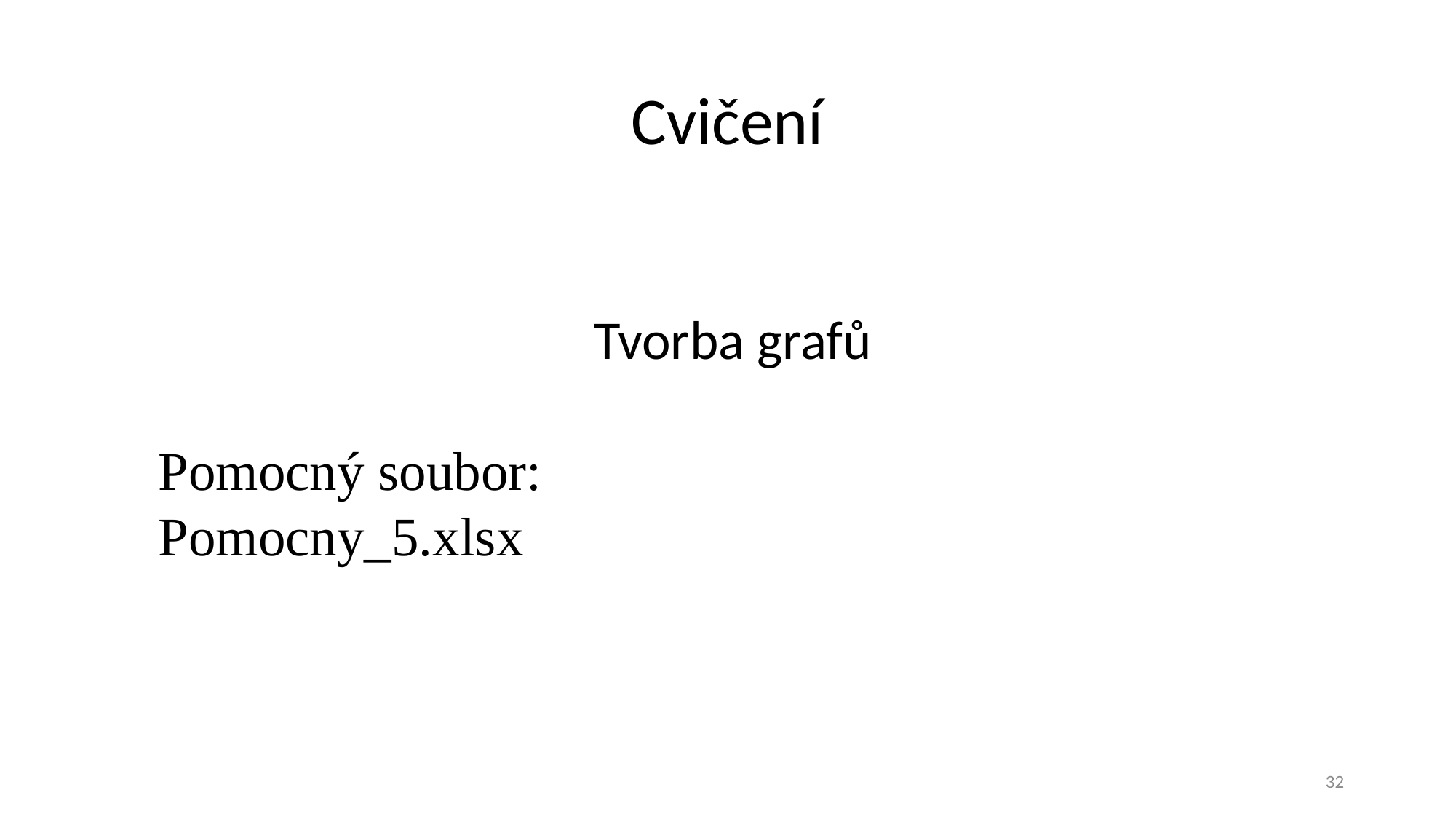

# Cvičení

Tvorba grafů

Pomocný soubor:
Pomocny_5.xlsx

32